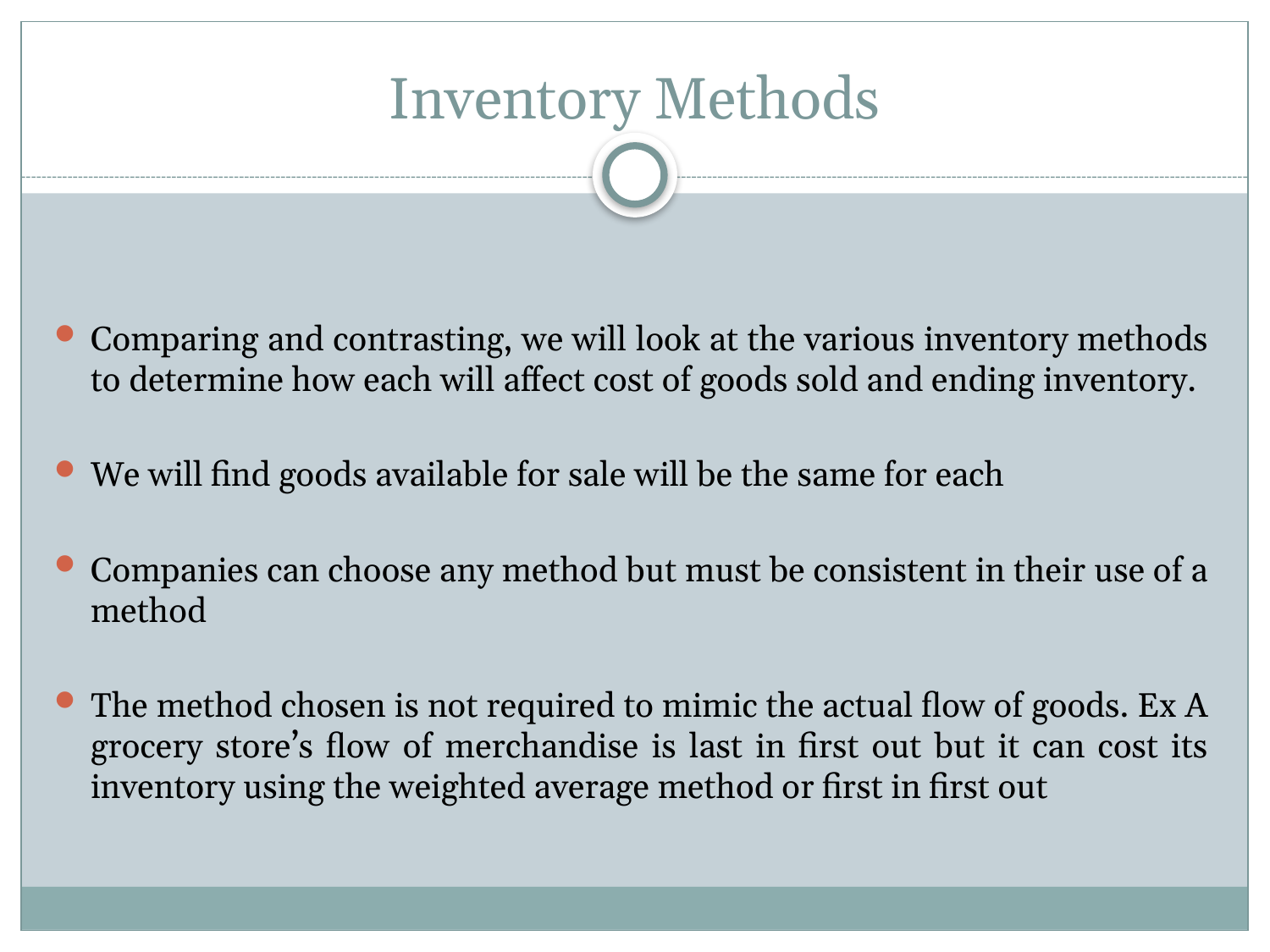

# Inventory Methods

Comparing and contrasting, we will look at the various inventory methods to determine how each will affect cost of goods sold and ending inventory.

We will find goods available for sale will be the same for each

Companies can choose any method but must be consistent in their use of a method

The method chosen is not required to mimic the actual flow of goods. Ex A grocery store’s flow of merchandise is last in first out but it can cost its inventory using the weighted average method or first in first out